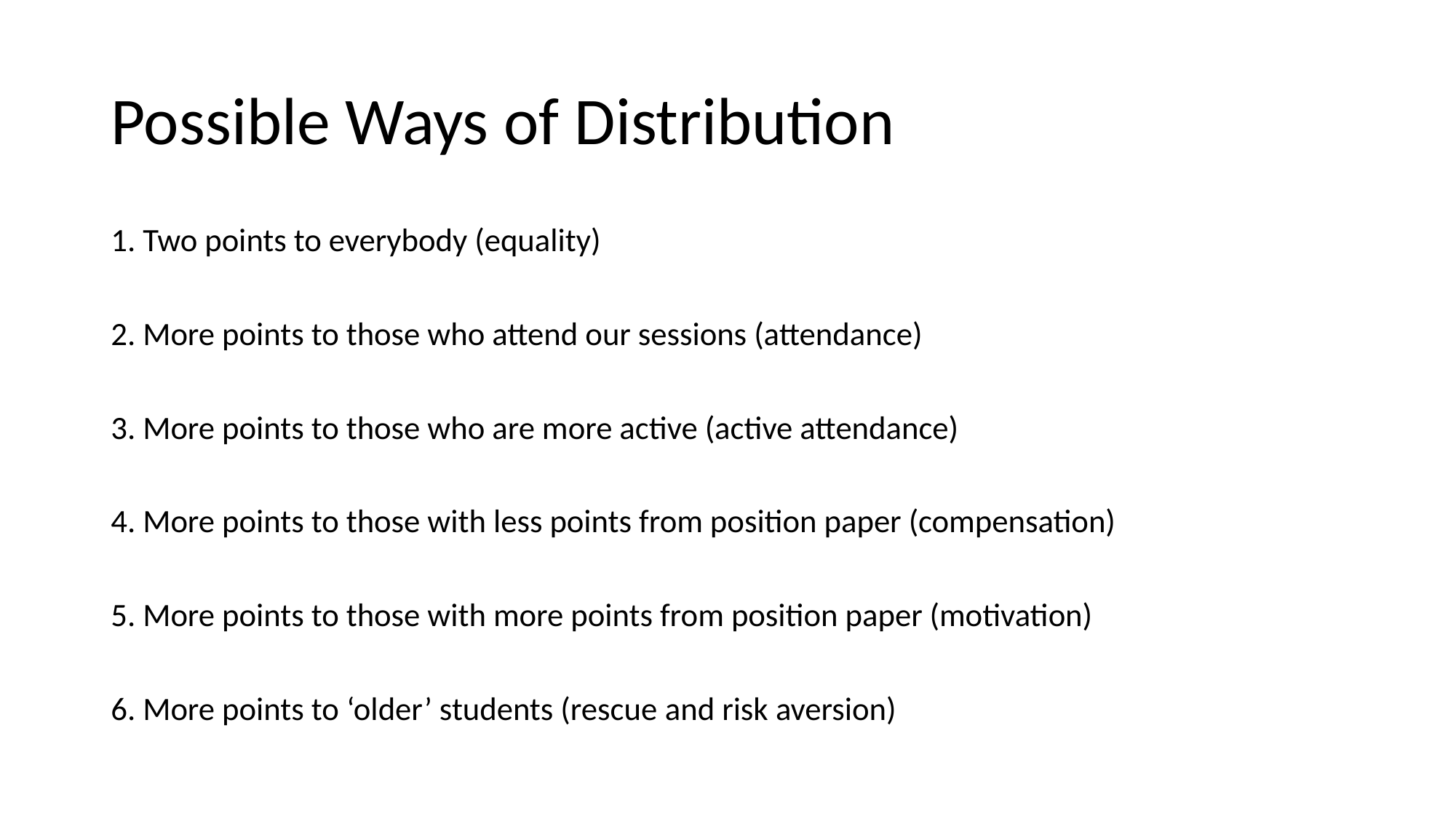

# Possible Ways of Distribution
1. Two points to everybody (equality)

2. More points to those who attend our sessions (attendance)

3. More points to those who are more active (active attendance)

4. More points to those with less points from position paper (compensation)

5. More points to those with more points from position paper (motivation)

6. More points to ‘older’ students (rescue and risk aversion)